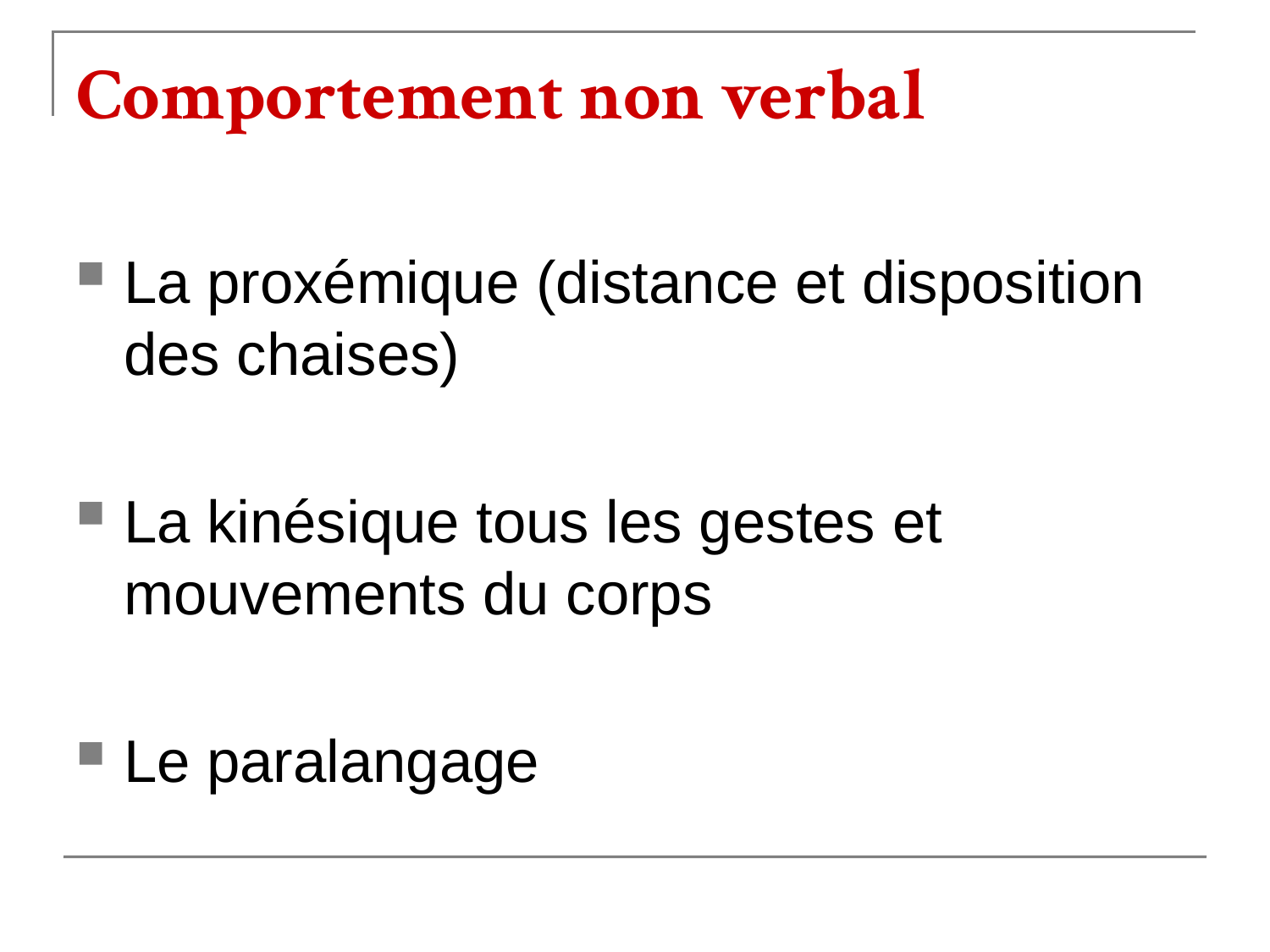

# Comportement non verbal
La proxémique (distance et disposition des chaises)

La kinésique tous les gestes et mouvements du corps

Le paralangage